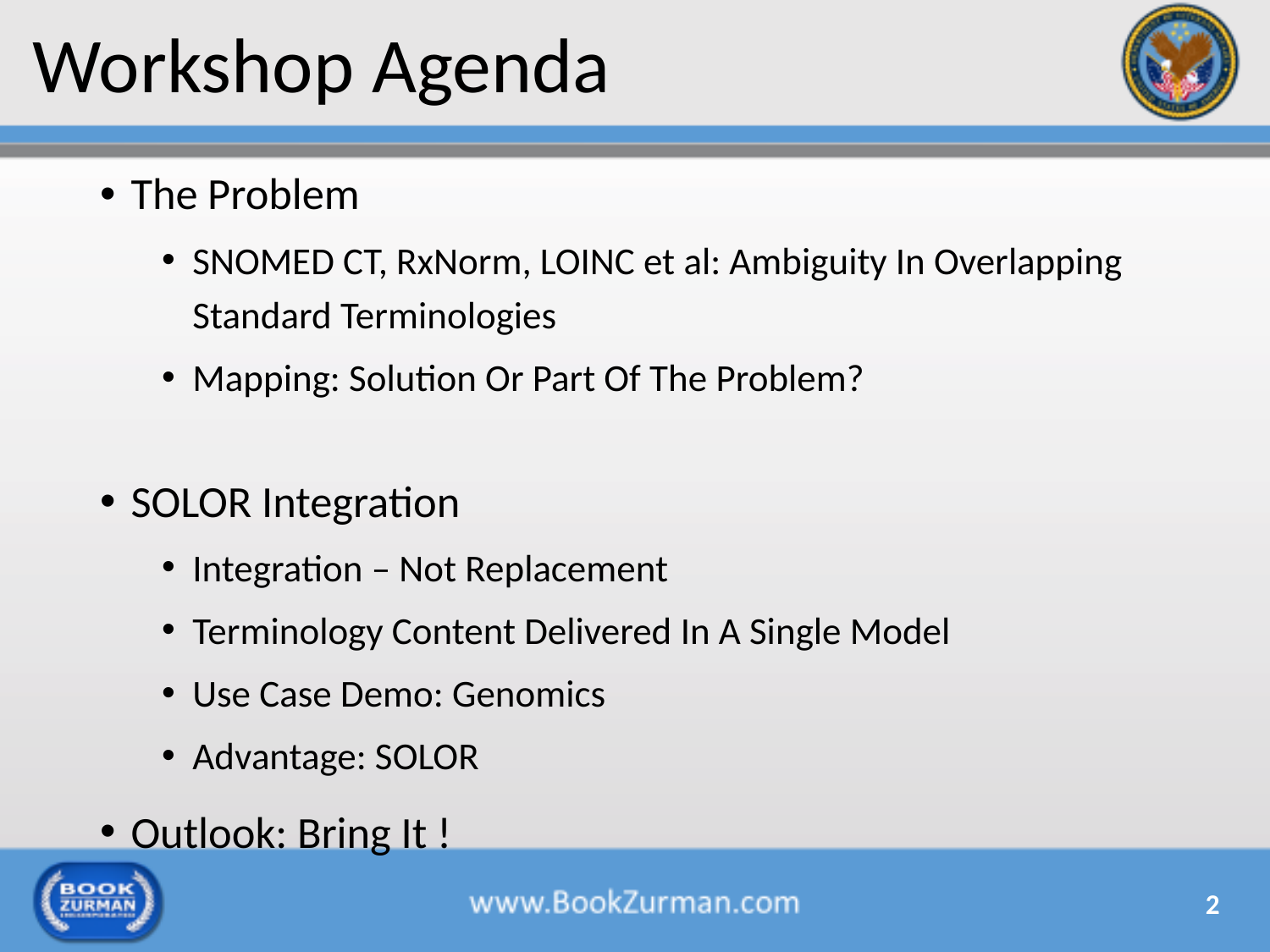

# Workshop Agenda
The Problem
SNOMED CT, RxNorm, LOINC et al: Ambiguity In Overlapping Standard Terminologies
Mapping: Solution Or Part Of The Problem?

SOLOR Integration
Integration – Not Replacement
Terminology Content Delivered In A Single Model
Use Case Demo: Genomics
Advantage: SOLOR
Outlook: Bring It !

2